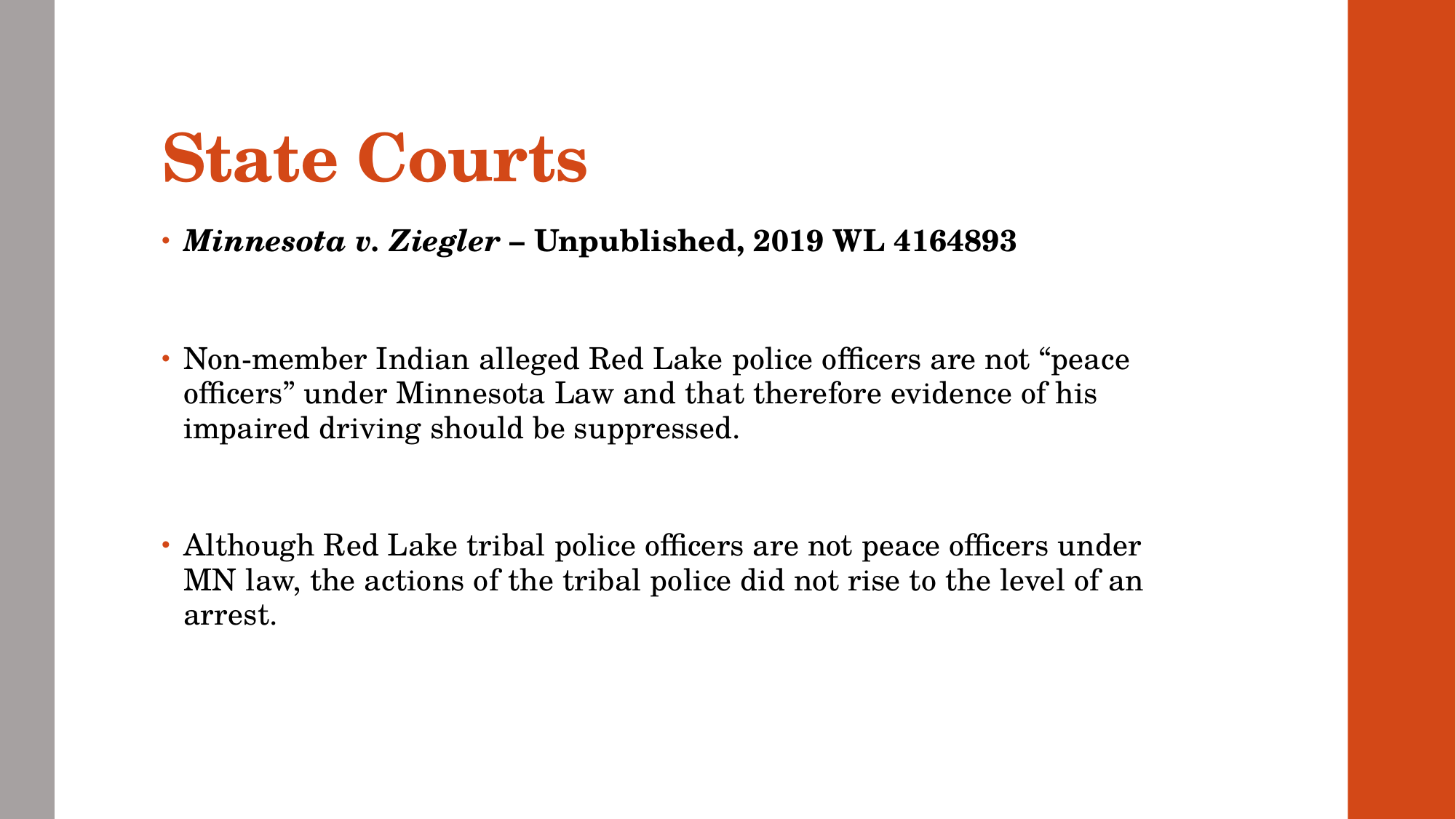

# State Courts
Minnesota v. Ziegler – Unpublished, 2019 WL 4164893

Non-member Indian alleged Red Lake police officers are not “peace officers” under Minnesota Law and that therefore evidence of his impaired driving should be suppressed.

Although Red Lake tribal police officers are not peace officers under MN law, the actions of the tribal police did not rise to the level of an arrest.